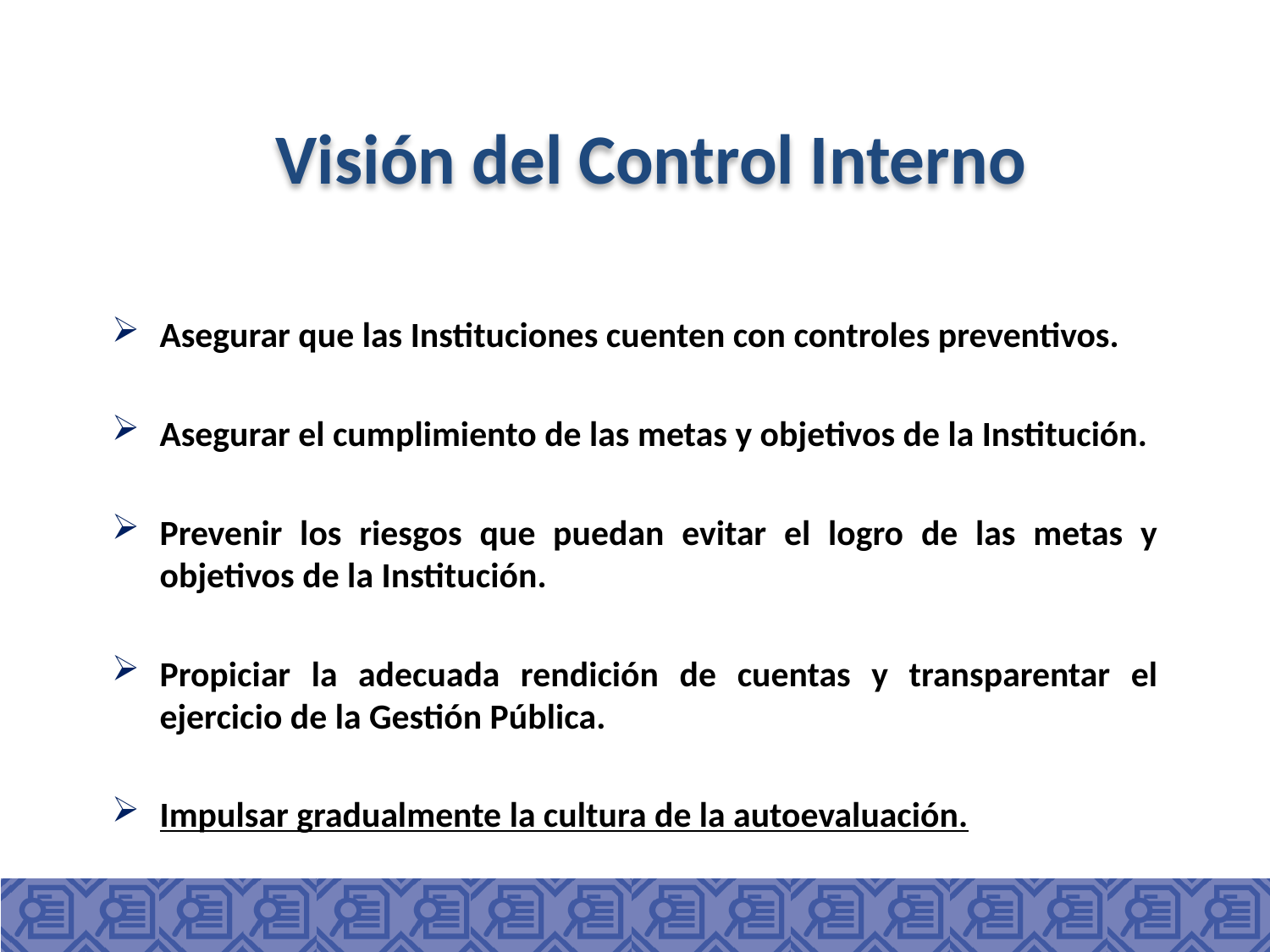

Visión del Control Interno
Asegurar que las Instituciones cuenten con controles preventivos.

Asegurar el cumplimiento de las metas y objetivos de la Institución.

Prevenir los riesgos que puedan evitar el logro de las metas y objetivos de la Institución.

Propiciar la adecuada rendición de cuentas y transparentar el ejercicio de la Gestión Pública.

Impulsar gradualmente la cultura de la autoevaluación.